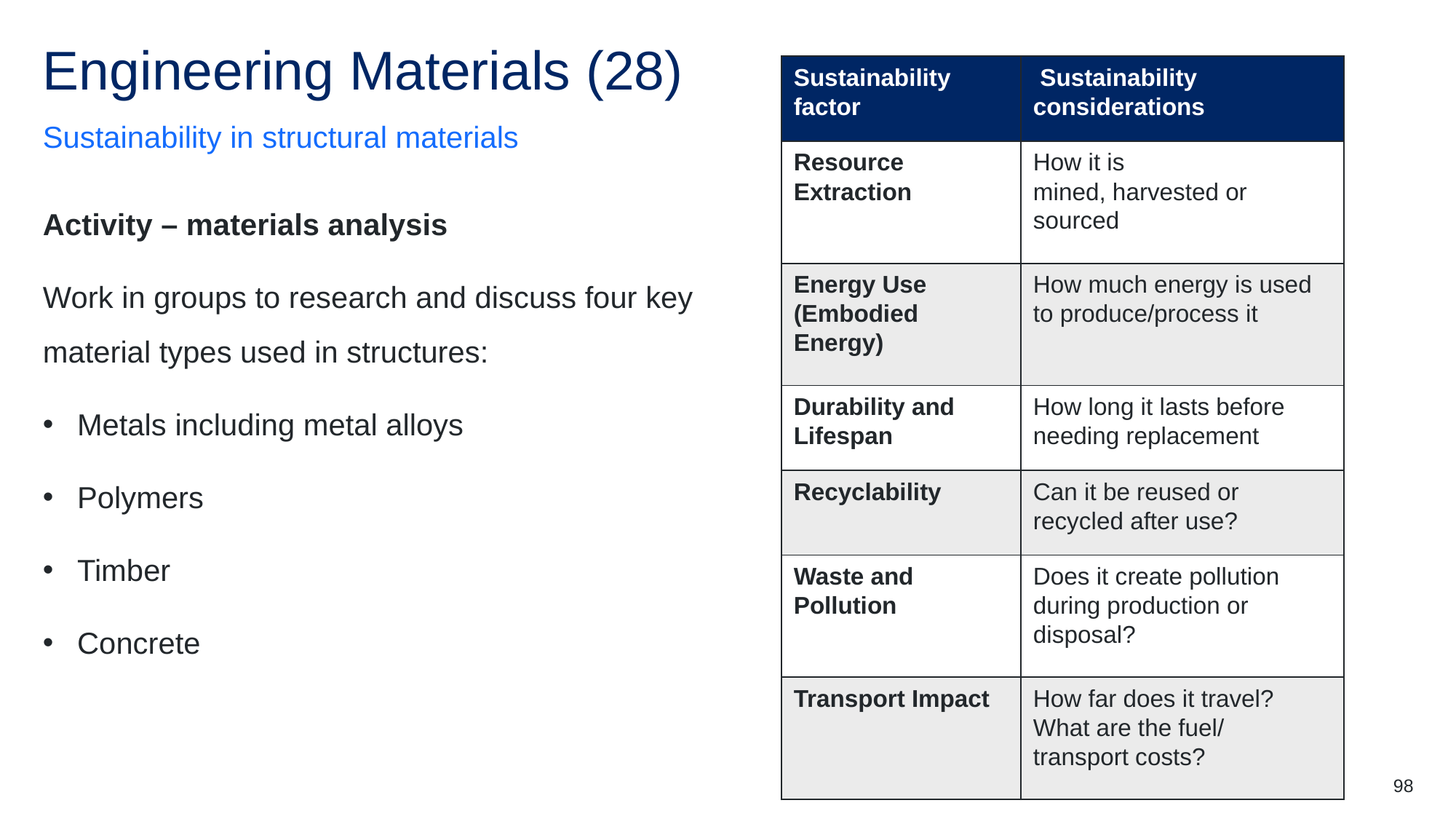

# Engineering Materials (28)
| Sustainability factor | Sustainability considerations |
| --- | --- |
| Resource Extraction | How it is mined, harvested or sourced |
| Energy Use (Embodied Energy) | How much energy is used to produce/process it |
| Durability and Lifespan | How long it lasts before needing replacement |
| Recyclability | Can it be reused or recycled after use? |
| Waste and Pollution | Does it create pollution during production or disposal? |
| Transport Impact | How far does it travel? What are the fuel/ transport costs? |
Sustainability in structural materials
Activity – materials analysis
Work in groups to research and discuss four key material types used in structures:
Metals including metal alloys
Polymers
Timber
Concrete
98